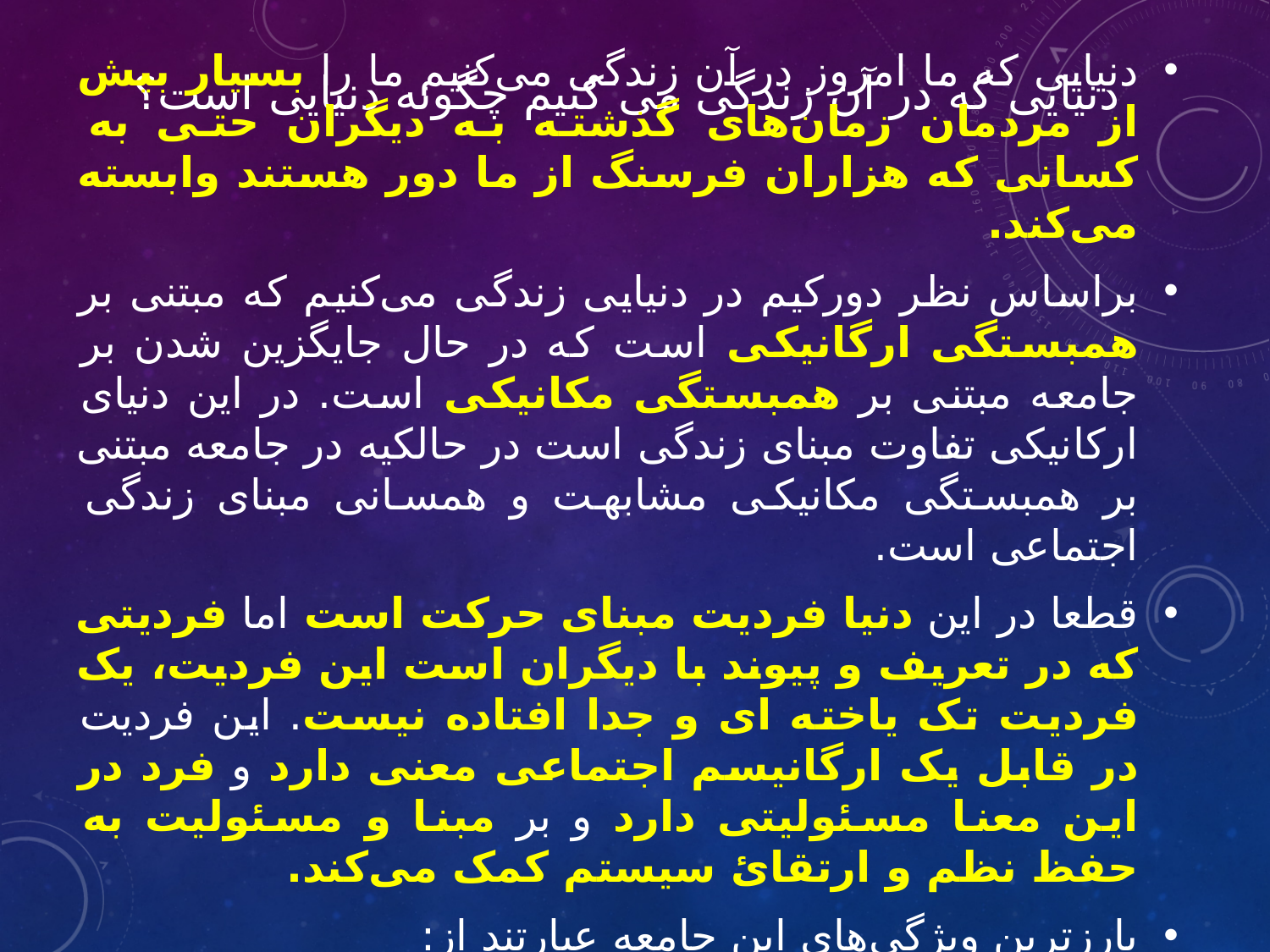

# دنیایی که در آن زندگی می کنیم چگونه دنیایی است؟
دنیایی که ما امروز در آن زندگی می‌کنیم ما را بسیار بیش از مردمان زمان‌های گذشته به دیگران حتی به کسانی که هزاران فرسنگ از ما دور هستند وابسته می‌کند.
براساس نظر دورکیم در دنیایی زندگی می‌کنیم که مبتنی بر همبستگی ارگانیکی است که در حال جایگزین شدن بر جامعه مبتنی بر همبستگی مکانیکی است. در این دنیای ارکانیکی تفاوت مبنای زندگی است در حالکیه در جامعه مبتنی بر همبستگی مکانیکی مشابهت و همسانی مبنای زندگی اجتماعی است.
قطعا در این دنیا فردیت مبنای حرکت است اما فردیتی که در تعریف و پیوند با دیگران است این فردیت، یک فردیت تک یاخته ای و جدا افتاده نیست. این فردیت در قابل یک ارگانیسم اجتماعی معنی دارد و فرد در این معنا مسئولیتی دارد و بر مبنا و مسئولیت به حفظ نظم و ارتقائ سیستم کمک می‌کند.
بارزترین ویژگی‌های این جامعه عبارتند از: